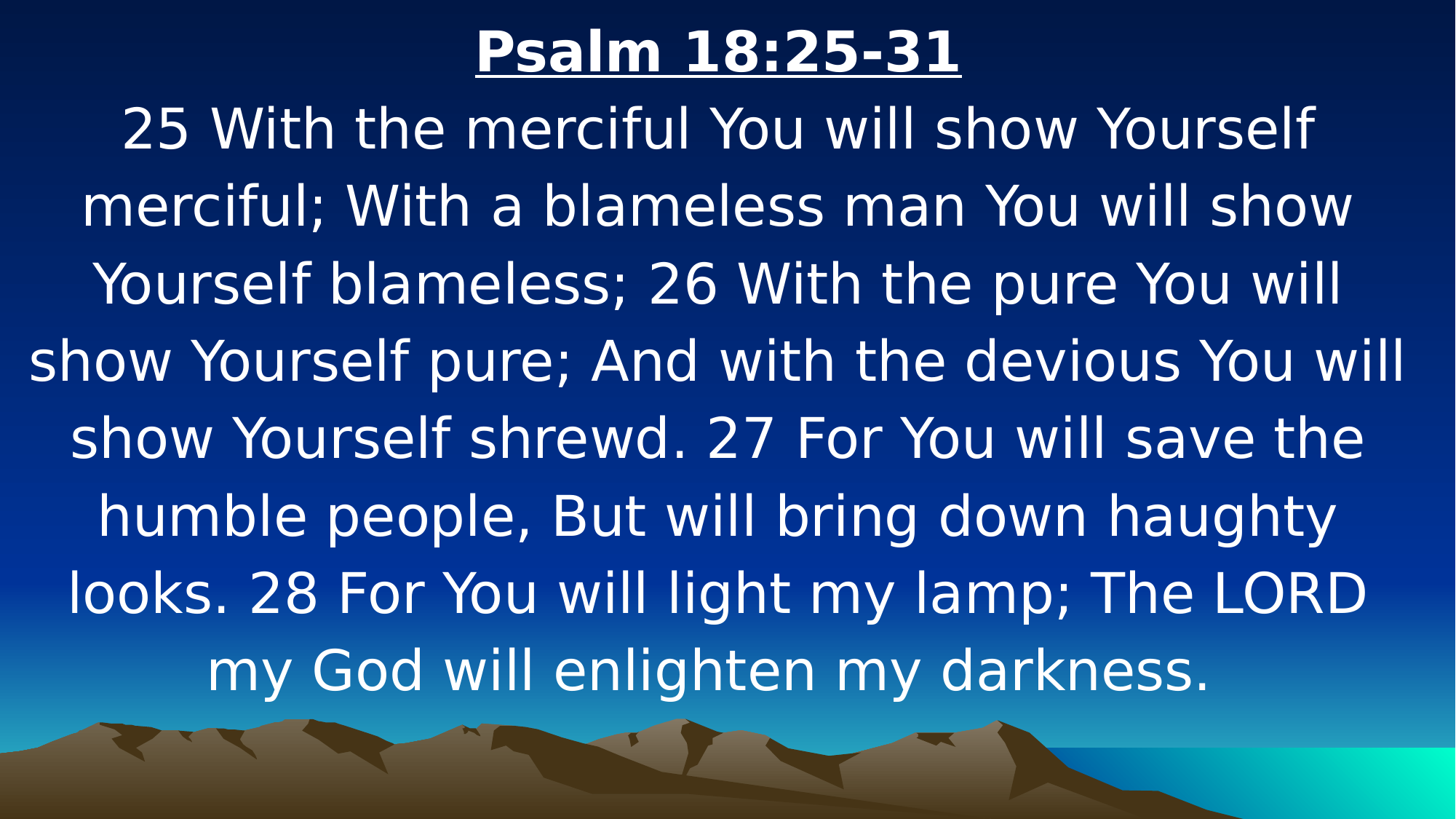

Psalm 18:25-31
25 With the merciful You will show Yourself merciful; With a blameless man You will show Yourself blameless; 26 With the pure You will show Yourself pure; And with the devious You will show Yourself shrewd. 27 For You will save the humble people, But will bring down haughty looks. 28 For You will light my lamp; The LORD my God will enlighten my darkness.